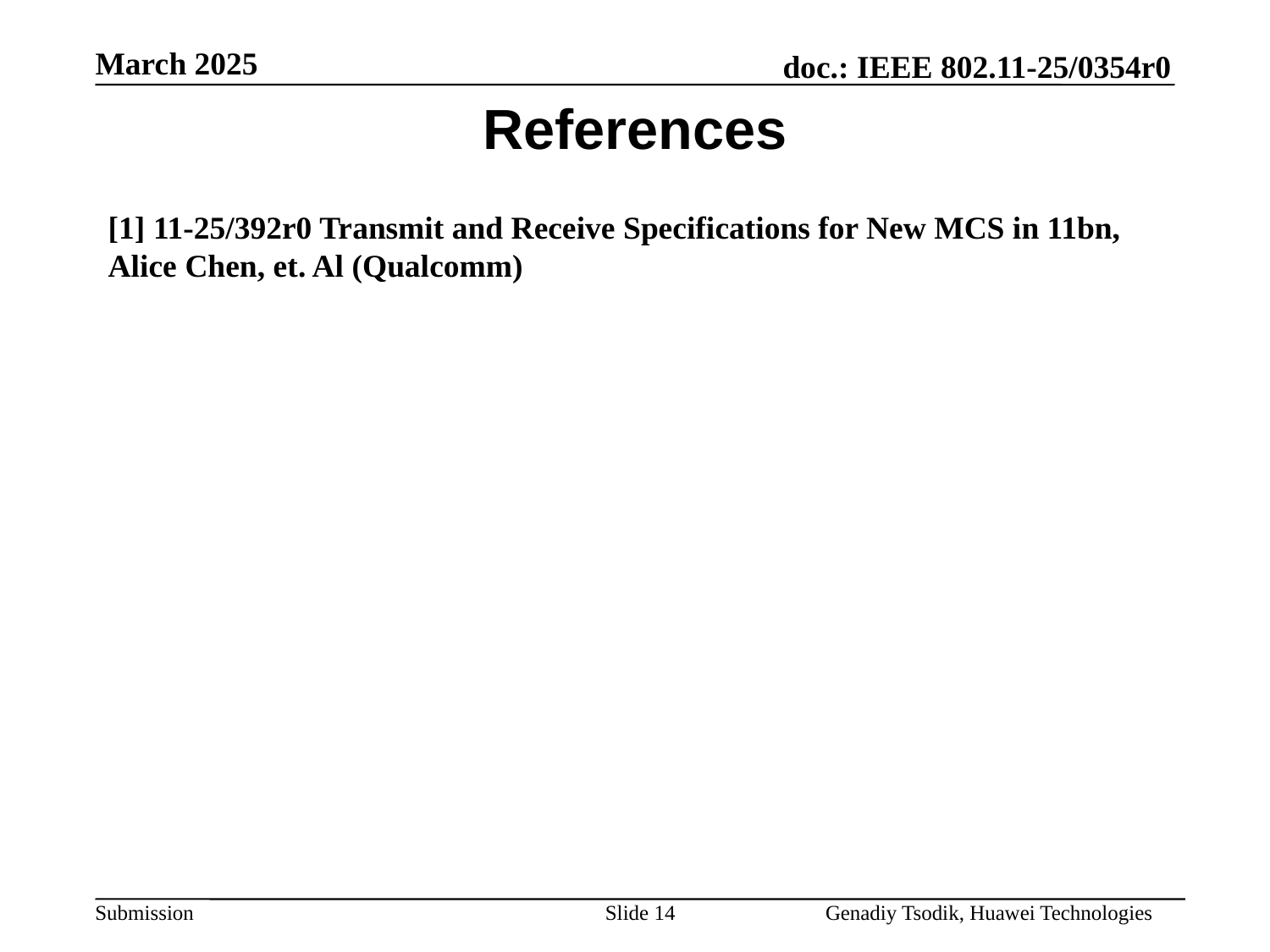

References
[1] 11-25/392r0 Transmit and Receive Specifications for New MCS in 11bn,  Alice Chen, et. Al (Qualcomm)
Slide 14